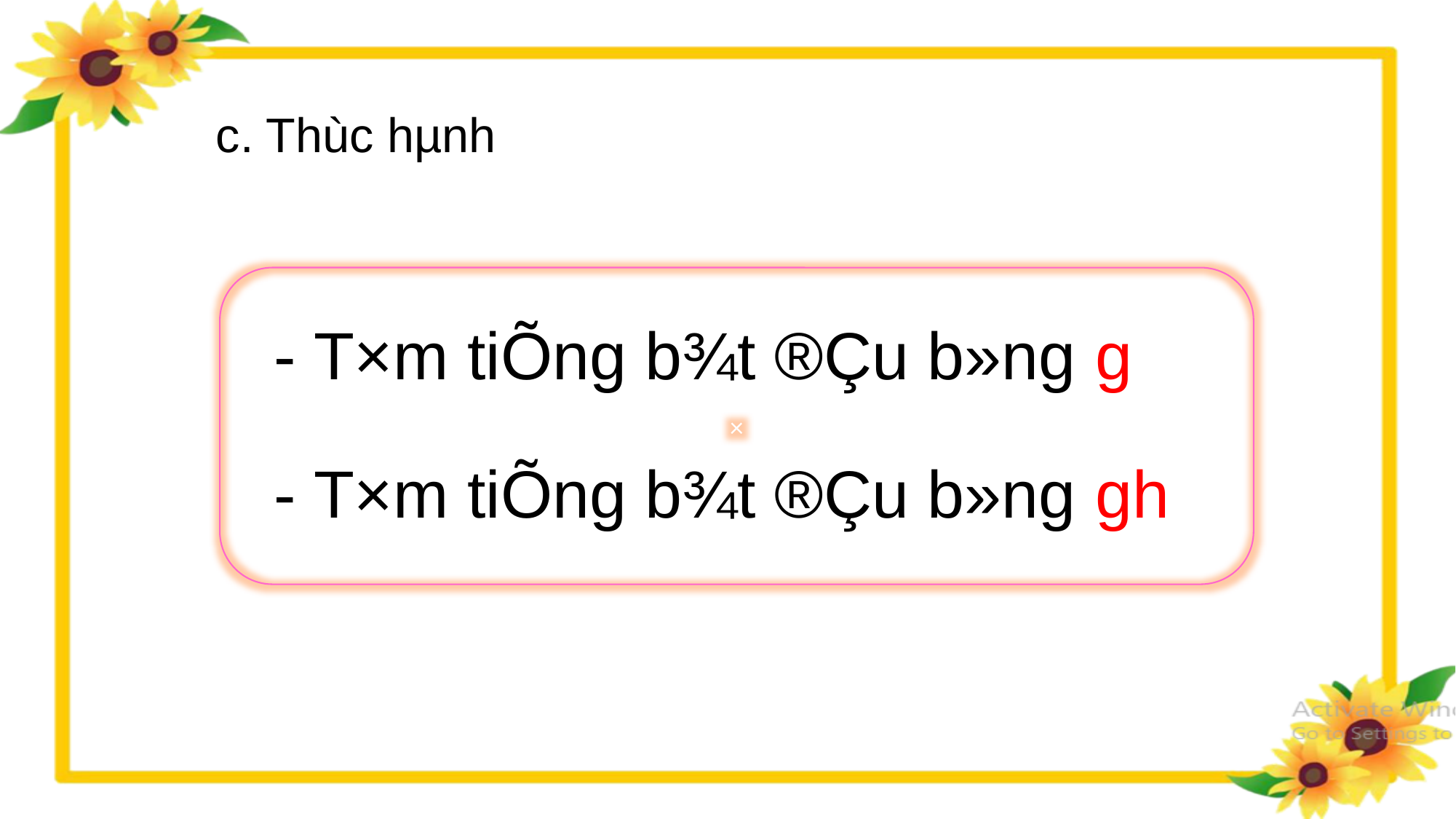

c. Thùc hµnh
×
- T×m tiÕng b¾t ®Çu b»ng g
- T×m tiÕng b¾t ®Çu b»ng gh